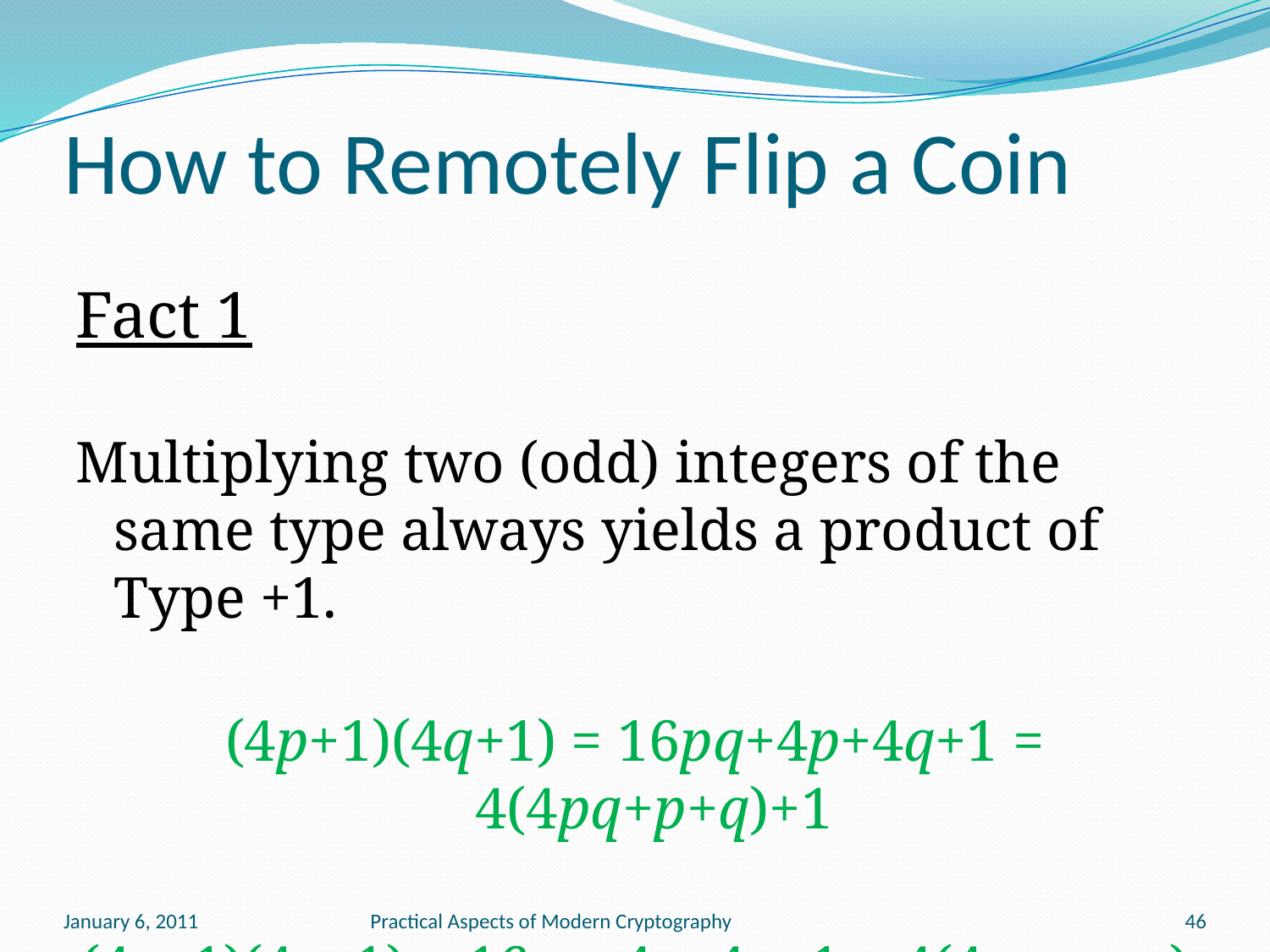

# How to Remotely Flip a Coin
Fact 1

Multiplying two (odd) integers of the same type always yields a product of Type +1.

(4p+1)(4q+1) = 16pq+4p+4q+1 = 4(4pq+p+q)+1

(4p–1)(4q–1) = 16pq–4p–4q+1 = 4(4pq–p–q)+1
January 6, 2011
Practical Aspects of Modern Cryptography
46